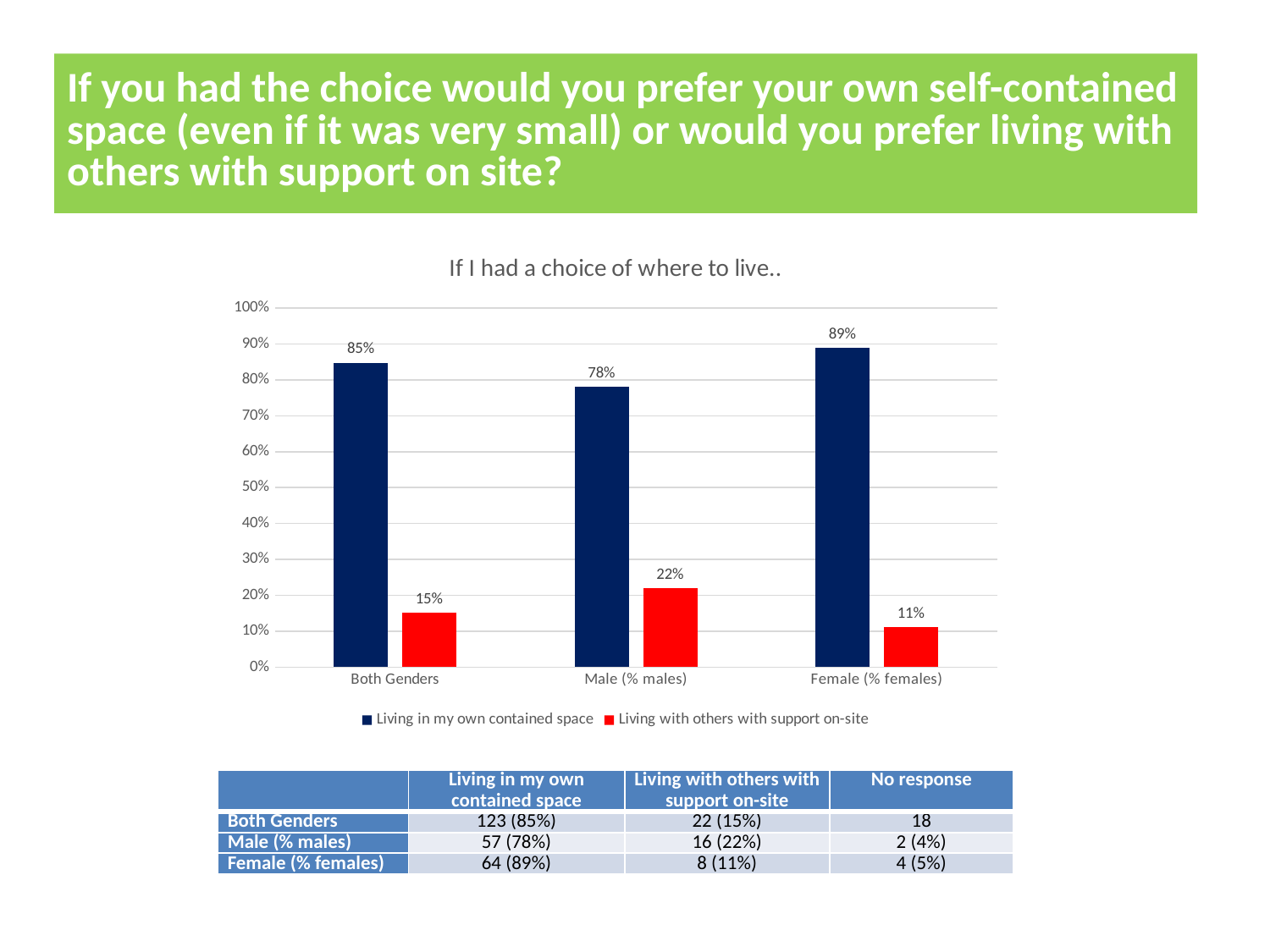

# If you had the choice would you prefer your own self-contained space (even if it was very small) or would you prefer living with others with support on site?

### Chart: If I had a choice of where to live..

| Category | Living in my own contained space | Living with others with support on-site |
|---|---|---|
| Both Genders | 0.848275862068966 | 0.151724137931034 |
| Male (% males) | 0.780821917808219 | 0.219178082191781 |
| Female (% females) | 0.888888888888889 | 0.111111111111111 |
|  | Living in my own contained space | Living with others with support on-site | No response |
| --- | --- | --- | --- |
| Both Genders | 123 (85%) | 22 (15%) | 18 |
| Male (% males) | 57 (78%) | 16 (22%) | 2 (4%) |
| Female (% females) | 64 (89%) | 8 (11%) | 4 (5%) |